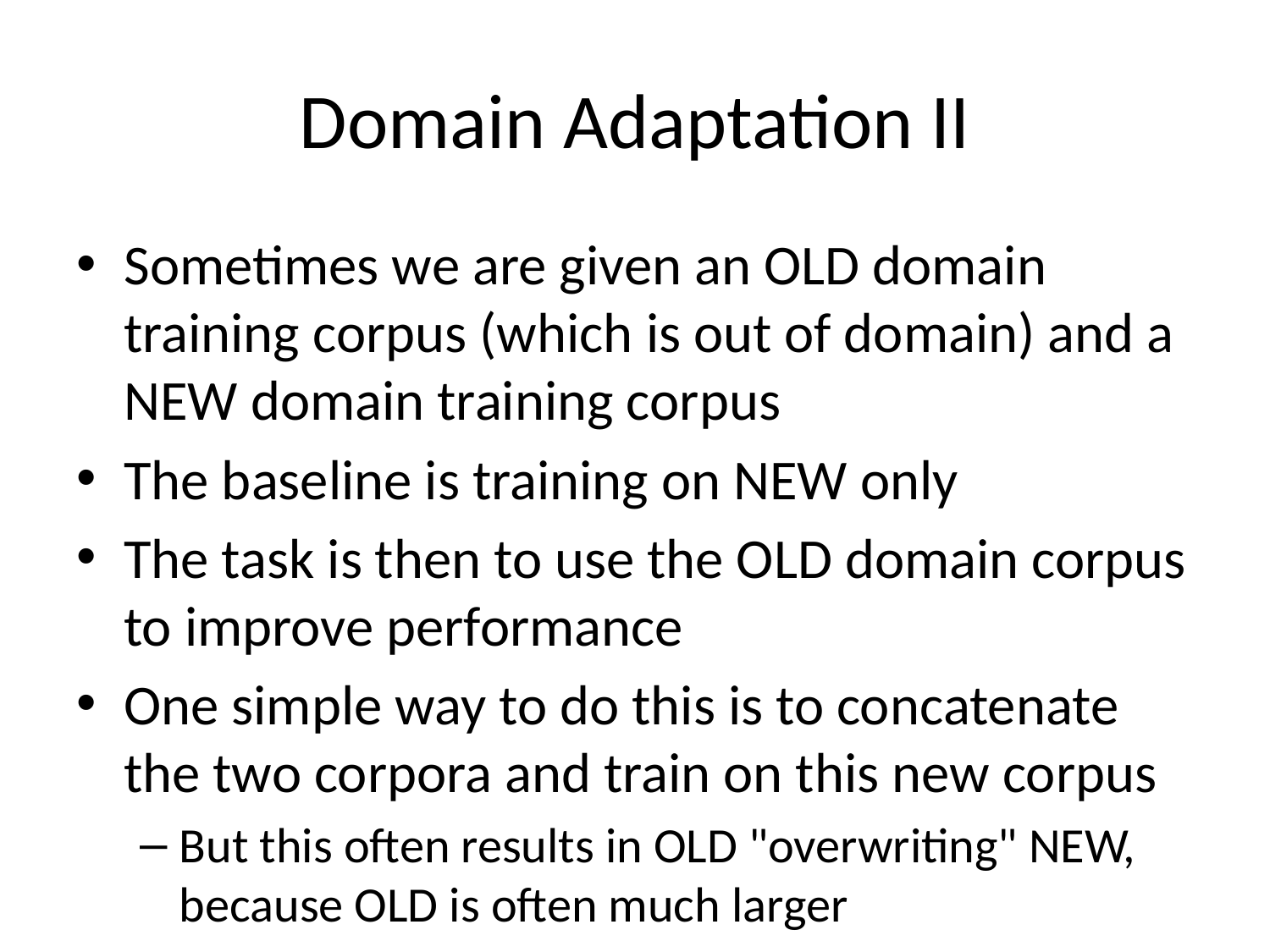

# Domain Adaptation II
Sometimes we are given an OLD domain training corpus (which is out of domain) and a NEW domain training corpus
The baseline is training on NEW only
The task is then to use the OLD domain corpus to improve performance
One simple way to do this is to concatenate the two corpora and train on this new corpus
But this often results in OLD "overwriting" NEW, because OLD is often much larger